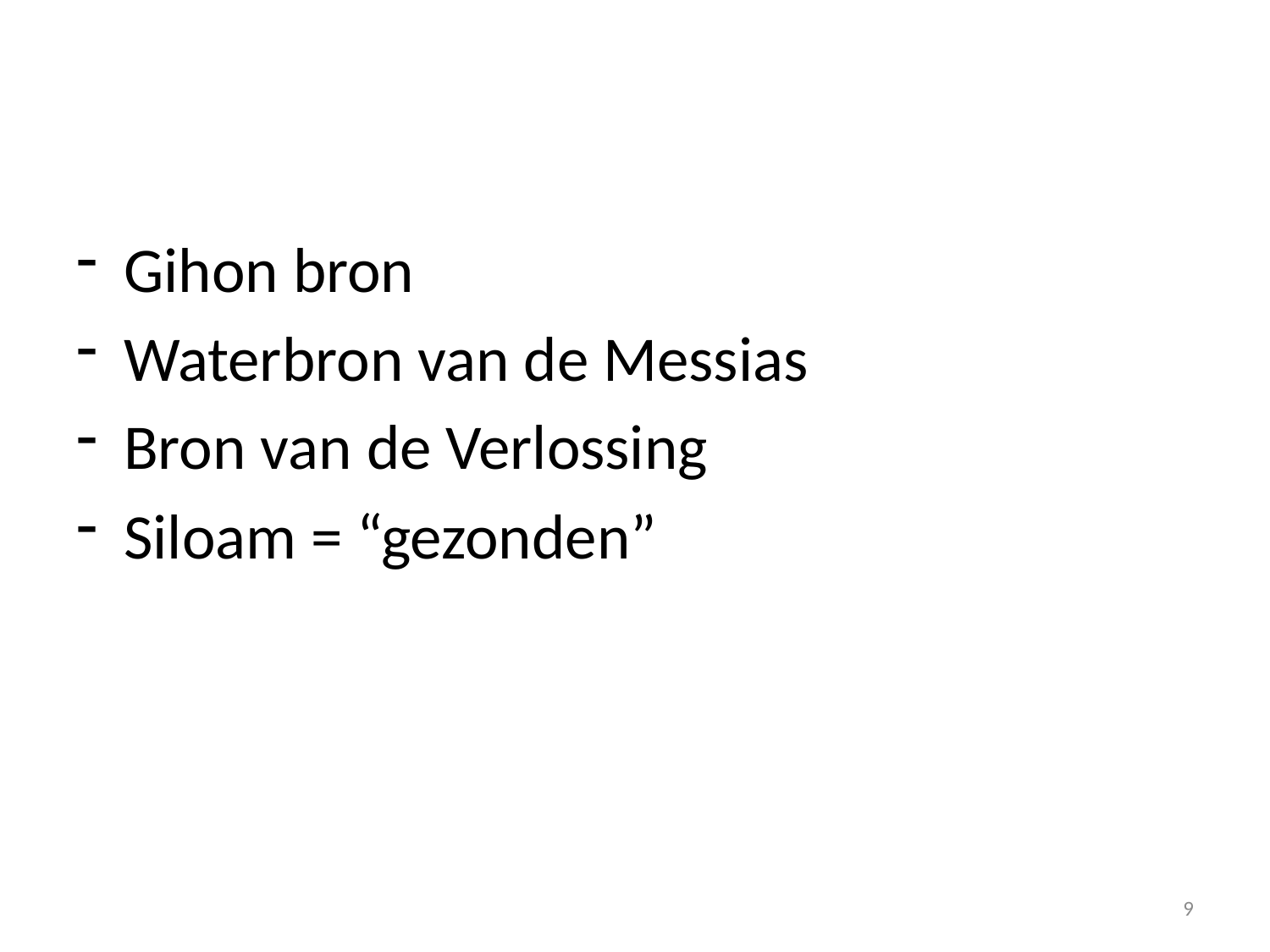

#
Gihon bron
Waterbron van de Messias
Bron van de Verlossing
Siloam = “gezonden”
9